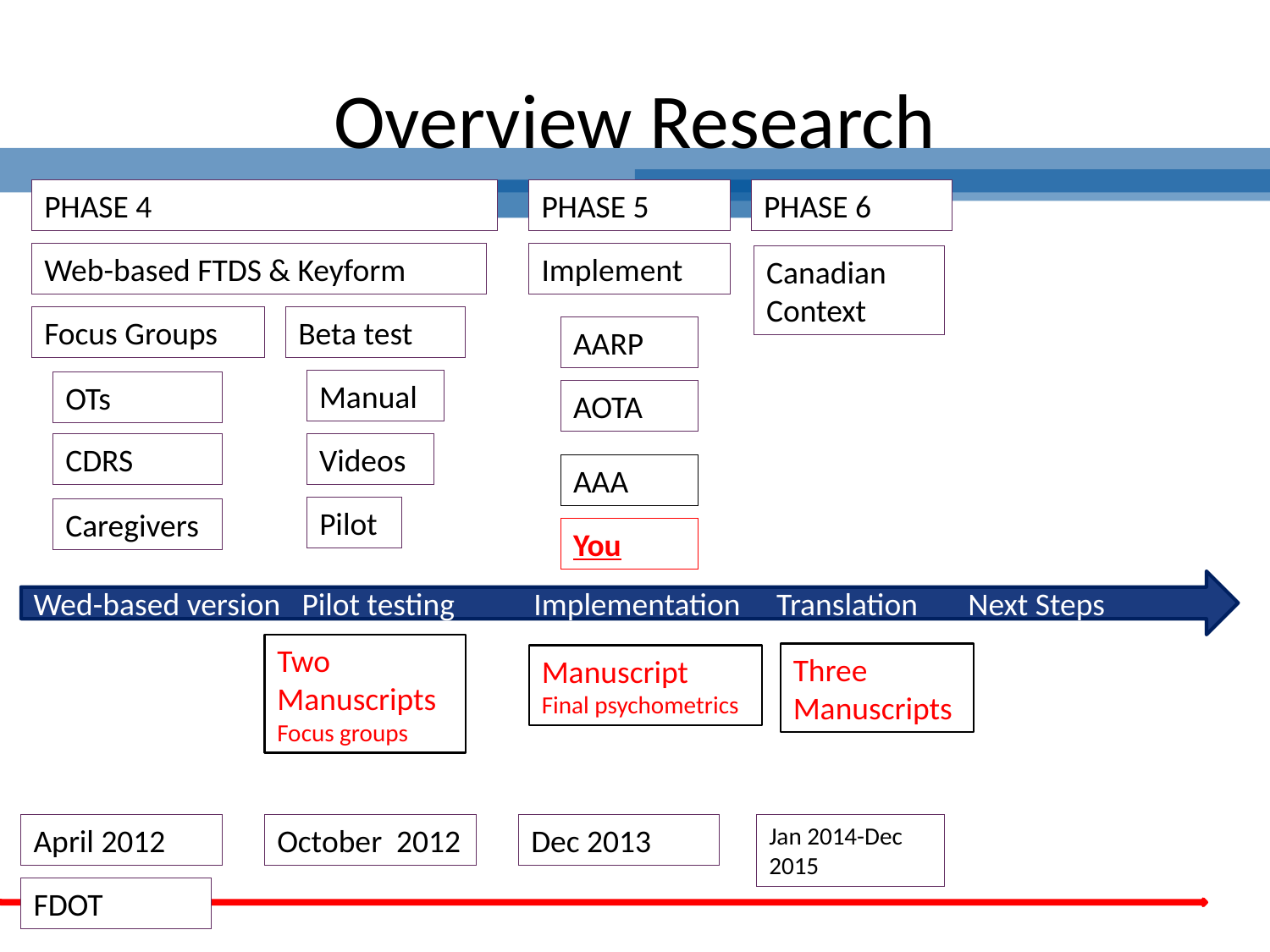

# Overview Research
PHASE 4
PHASE 5
PHASE 6
Implement
Web-based FTDS & Keyform
Canadian Context
Focus Groups
Beta test
AARP
Manual
OTs
AOTA
CDRS
Videos
AAA
Pilot
Caregivers
You
Wed-based version   Pilot testing           Implementation     Translation       Next Steps
Two Manuscripts
Focus groups
Three Manuscripts
Manuscript
Final psychometrics
April 2012
October  2012
Dec 2013
Jan 2014-Dec 2015
FDOT